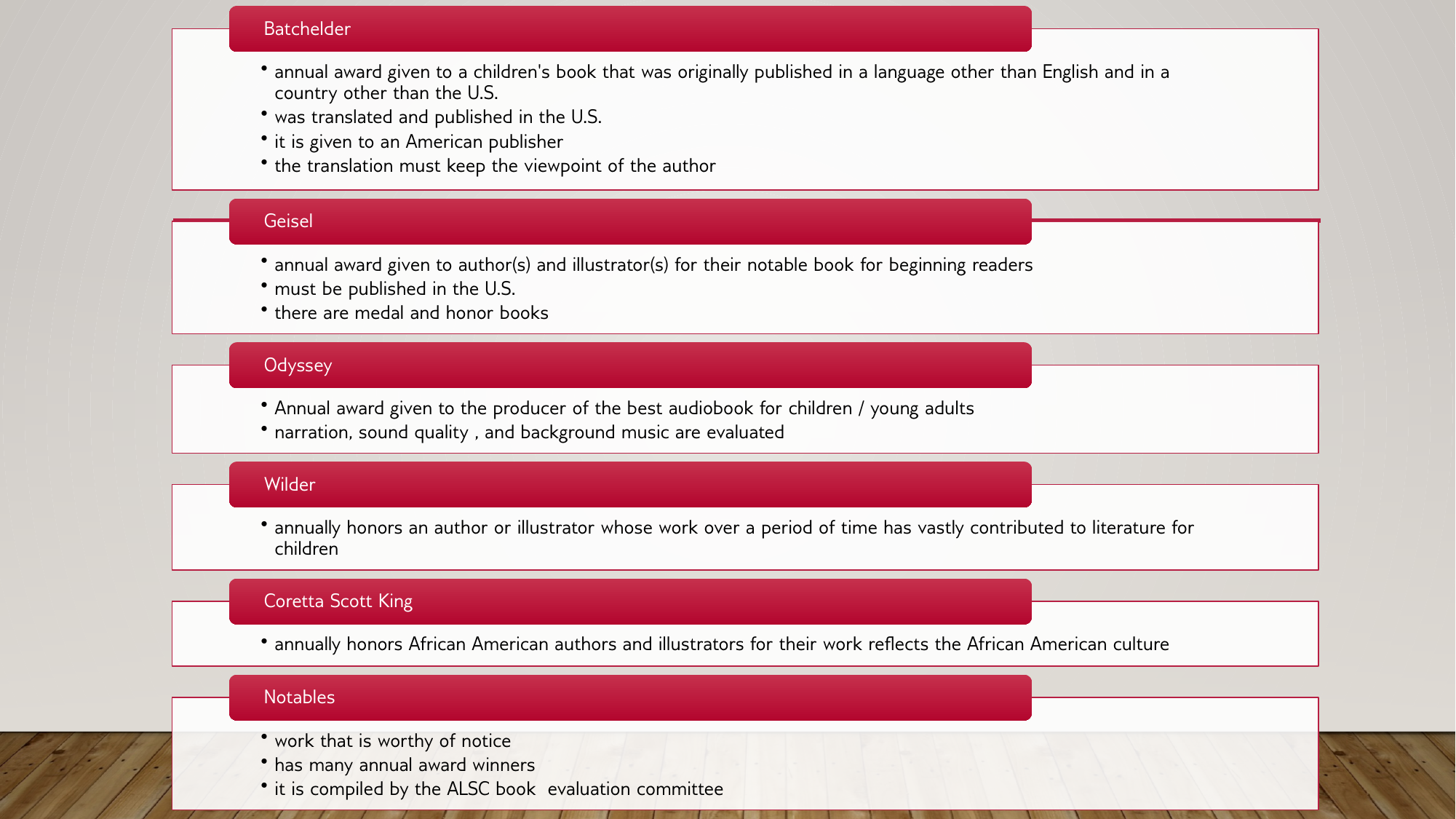

annual award given to a children's book that was originally published in a language other than English and in a country other than the U.S.
was translated and published in the U.S.
it is given to an American publisher
the translation must keep the viewpoint of the author
Batchelder
annual award given to author(s) and illustrator(s) for their notable book for beginning readers
must be published in the U.S.
there are medal and honor books
Geisel
Annual award given to the producer of the best audiobook for children / young adults
narration, sound quality , and background music are evaluated
Odyssey
annually honors an author or illustrator whose work over a period of time has vastly contributed to literature for children
Wilder
annually honors African American authors and illustrators for their work reflects the African American culture
Coretta Scott King
work that is worthy of notice
has many annual award winners
it is compiled by the ALSC book  evaluation committee
Notables